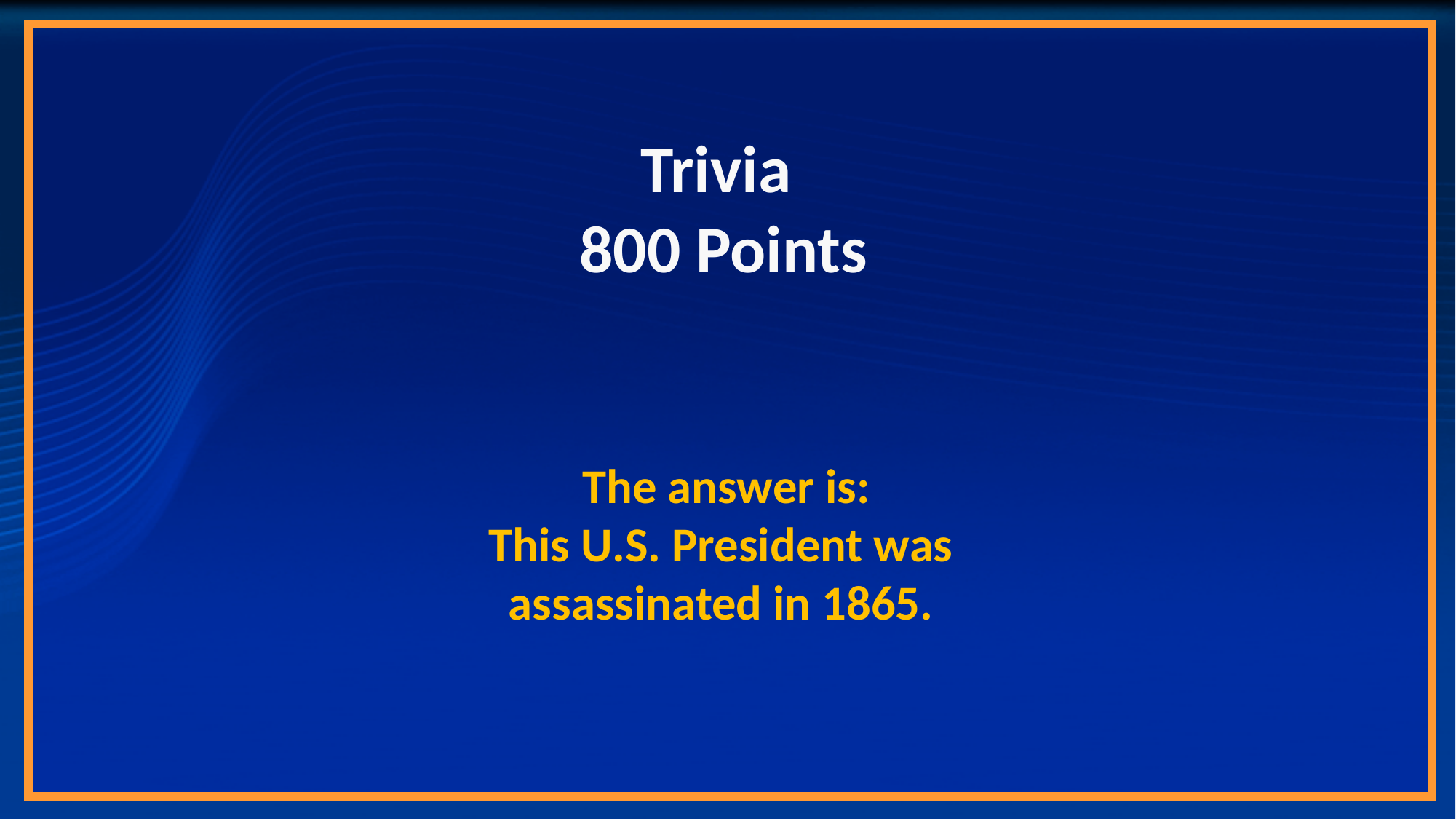

Trivia
800 Points
The answer is:
This U.S. President was
assassinated in 1865.